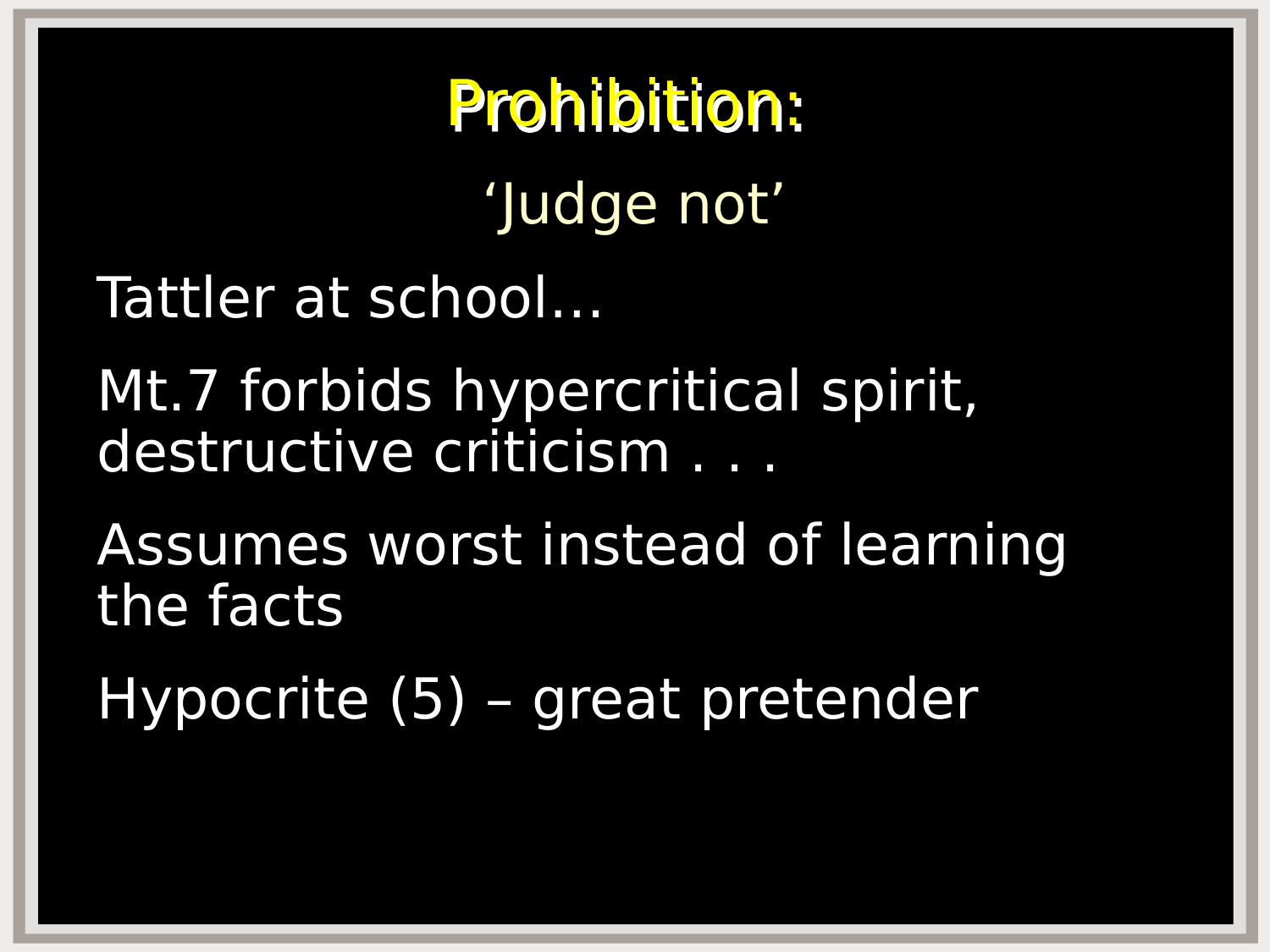

# Prohibition:
‘Judge not’
Tattler at school…
Mt.7 forbids hypercritical spirit, destructive criticism . . .
Assumes worst instead of learning the facts
Hypocrite (5) – great pretender